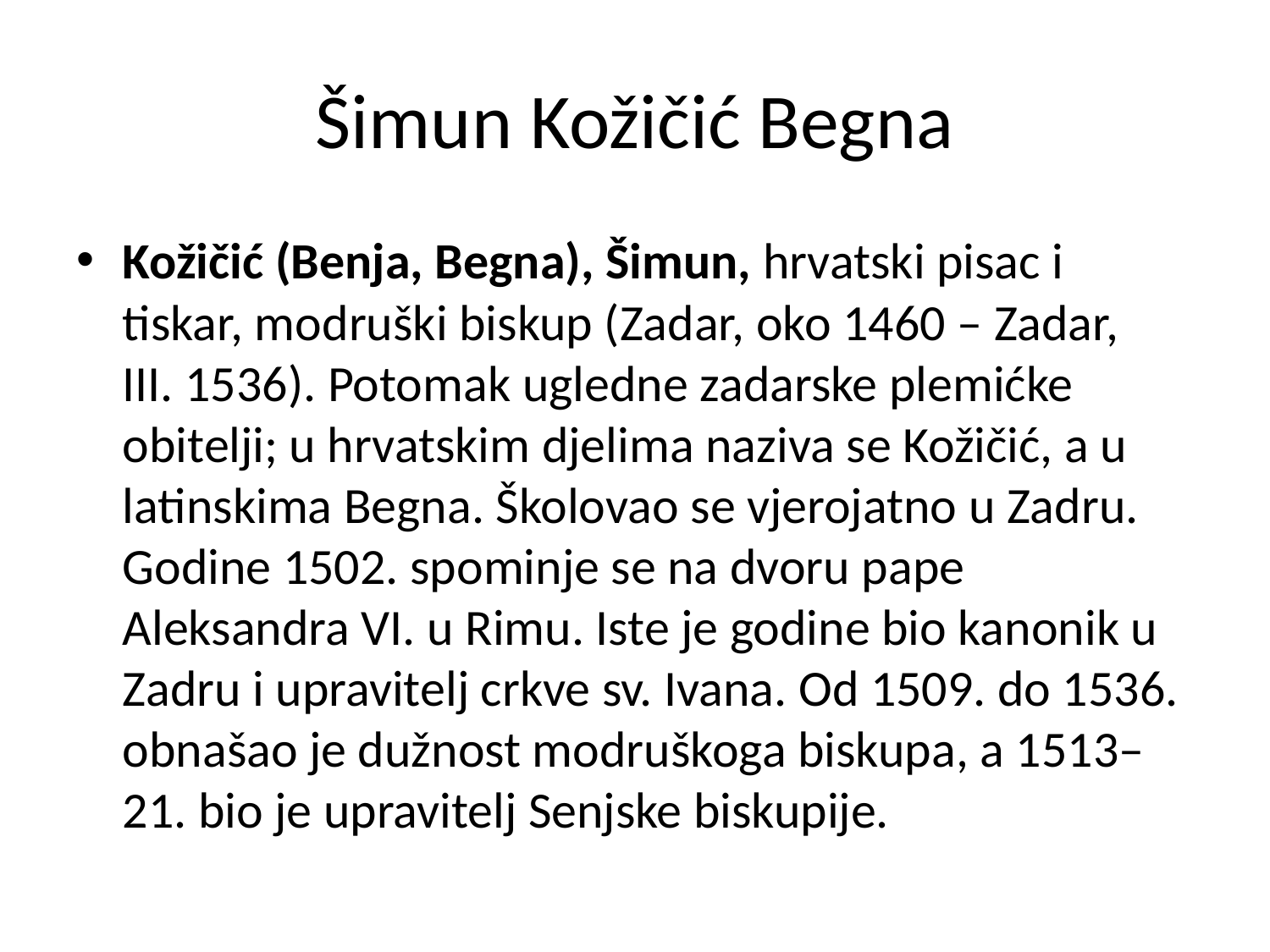

# Šimun Kožičić Begna
Kožičić (Benja, Begna), Šimun, hrvatski pisac i tiskar, modruški biskup (Zadar, oko 1460 – Zadar, III. 1536). Potomak ugledne zadarske plemićke obitelji; u hrvatskim djelima naziva se Kožičić, a u latinskima Begna. Školovao se vjerojatno u Zadru. Godine 1502. spominje se na dvoru pape Aleksandra VI. u Rimu. Iste je godine bio kanonik u Zadru i upravitelj crkve sv. Ivana. Od 1509. do 1536. obnašao je dužnost modruškoga biskupa, a 1513–21. bio je upravitelj Senjske biskupije.